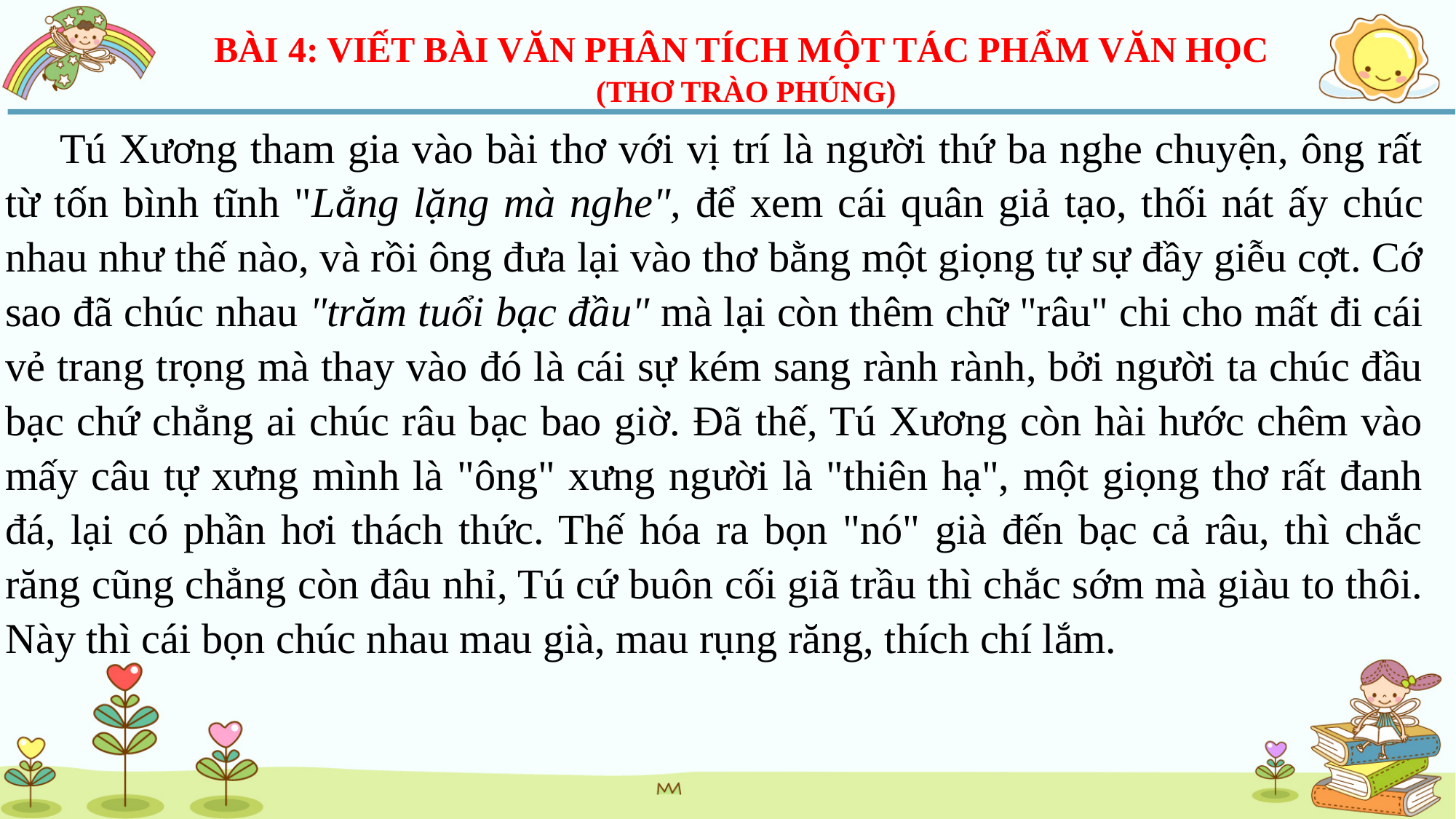

BÀI 4: VIẾT BÀI VĂN PHÂN TÍCH MỘT TÁC PHẨM VĂN HỌC
(THƠ TRÀO PHÚNG)

Tú Xương tham gia vào bài thơ với vị trí là người thứ ba nghe chuyện, ông rất từ tốn bình tĩnh "Lẳng lặng mà nghe", để xem cái quân giả tạo, thối nát ấy chúc nhau như thế nào, và rồi ông đưa lại vào thơ bằng một giọng tự sự đầy giễu cợt. Cớ sao đã chúc nhau "trăm tuổi bạc đầu" mà lại còn thêm chữ "râu" chi cho mất đi cái vẻ trang trọng mà thay vào đó là cái sự kém sang rành rành, bởi người ta chúc đầu bạc chứ chẳng ai chúc râu bạc bao giờ. Đã thế, Tú Xương còn hài hước chêm vào mấy câu tự xưng mình là "ông" xưng người là "thiên hạ", một giọng thơ rất đanh đá, lại có phần hơi thách thức. Thế hóa ra bọn "nó" già đến bạc cả râu, thì chắc răng cũng chẳng còn đâu nhỉ, Tú cứ buôn cối giã trầu thì chắc sớm mà giàu to thôi. Này thì cái bọn chúc nhau mau già, mau rụng răng, thích chí lắm.